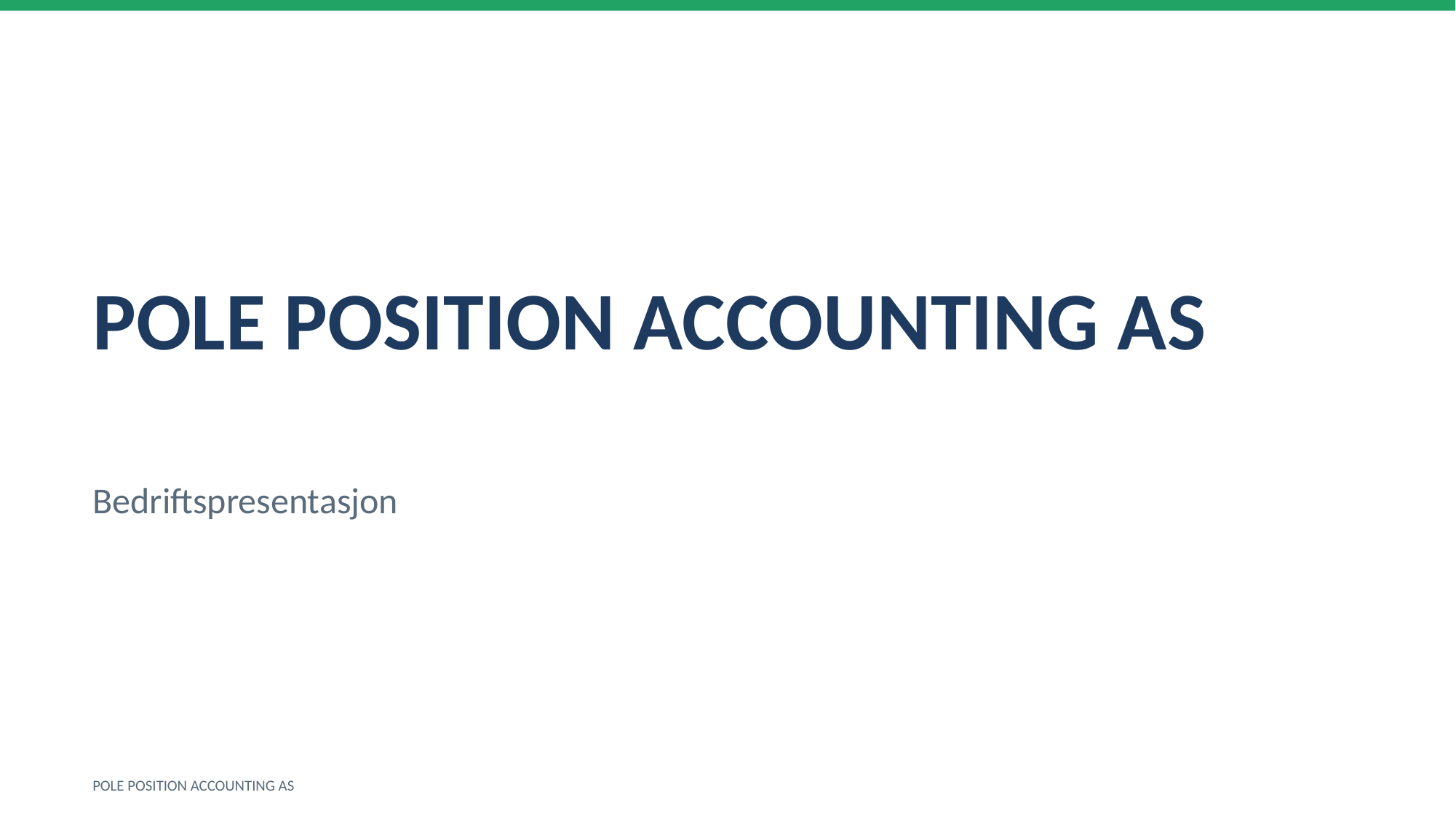

POLE POSITION ACCOUNTING AS
Bedriftspresentasjon
POLE POSITION ACCOUNTING AS